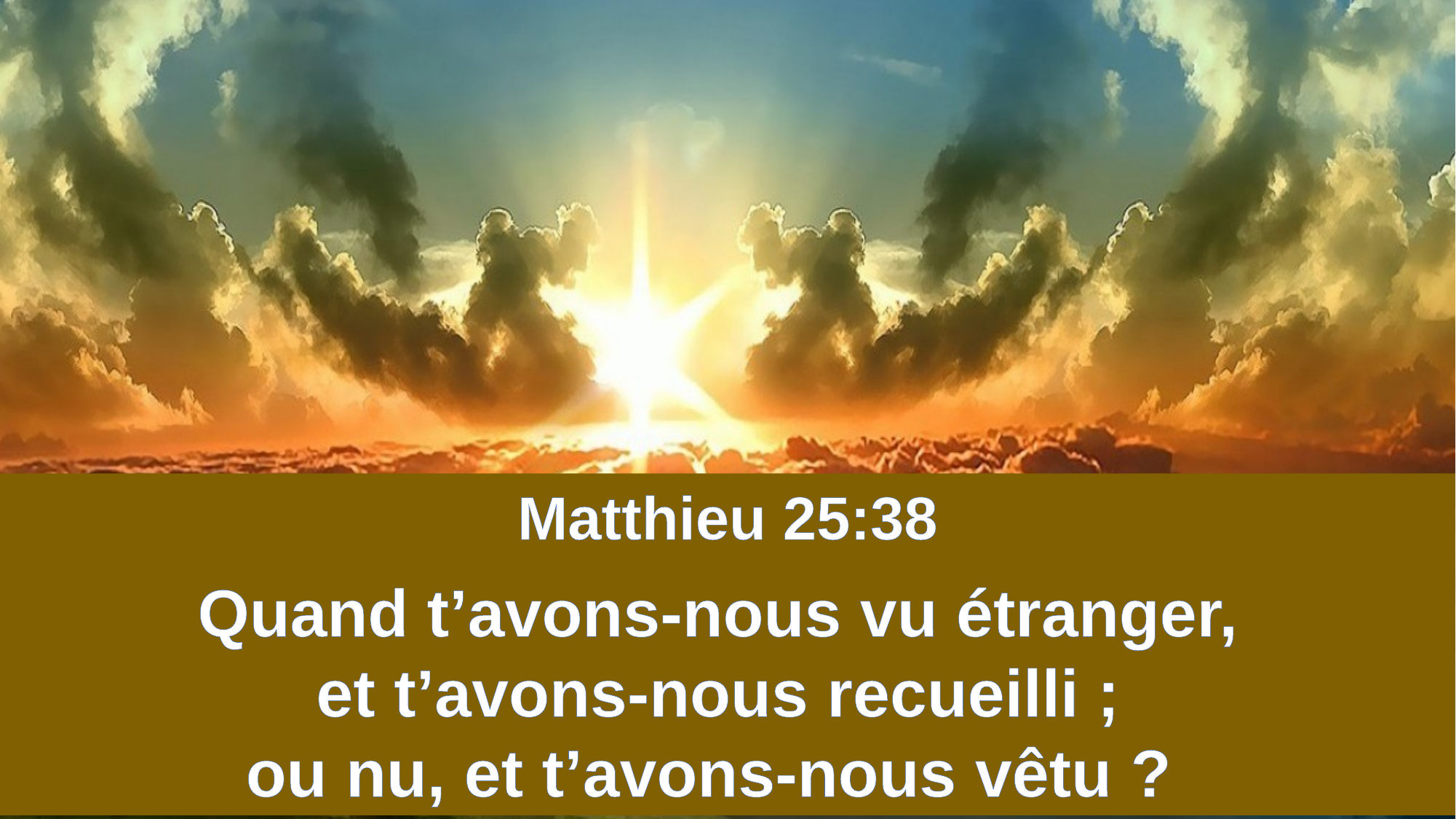

Matthieu 25:38

Quand t’avons-nous vu étranger,
et t’avons-nous recueilli ;
ou nu, et t’avons-nous vêtu ?